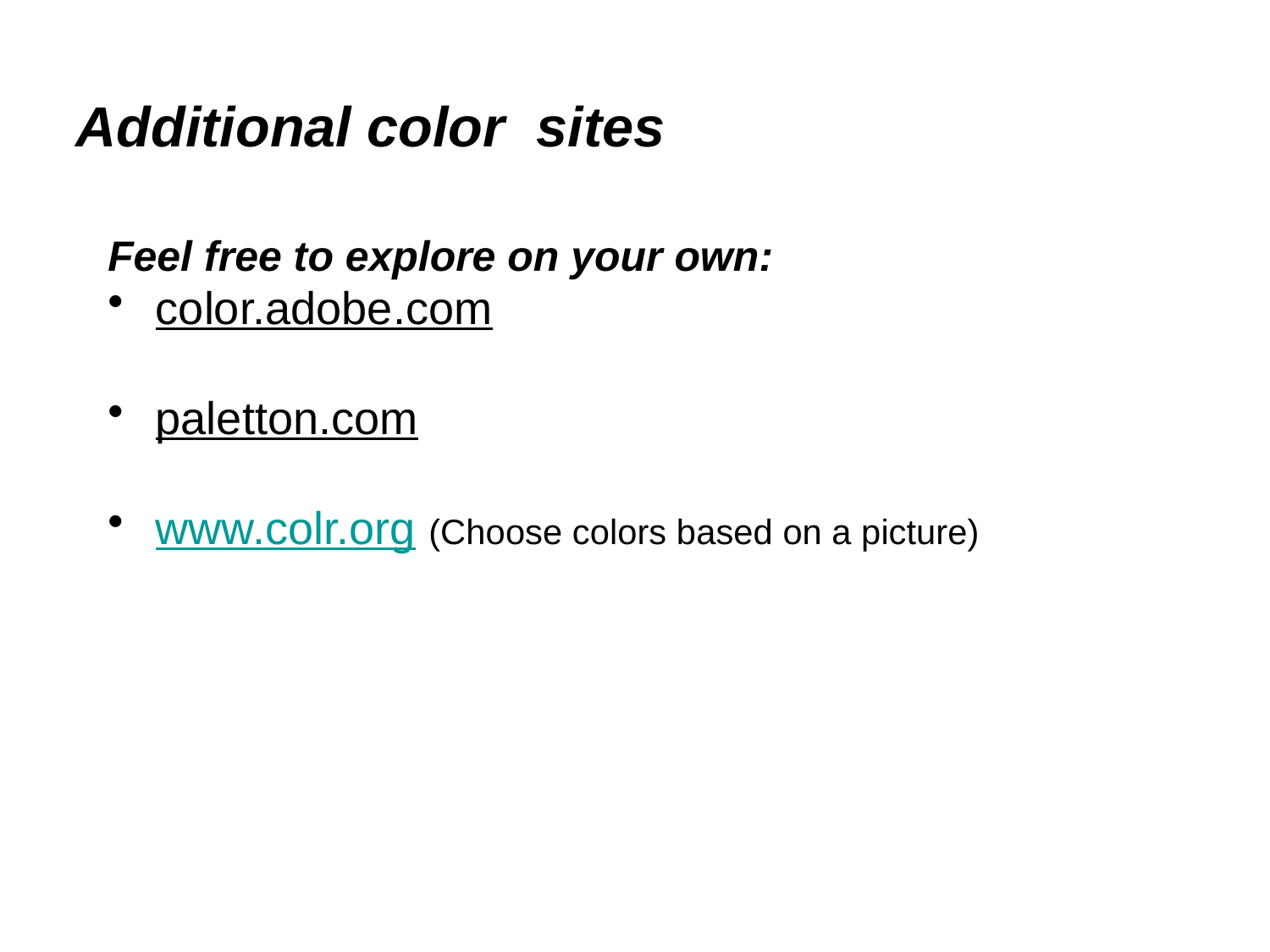

Additional color  sites
Feel free to explore on your own:
color.adobe.com
paletton.com
www.colr.org (Choose colors based on a picture)